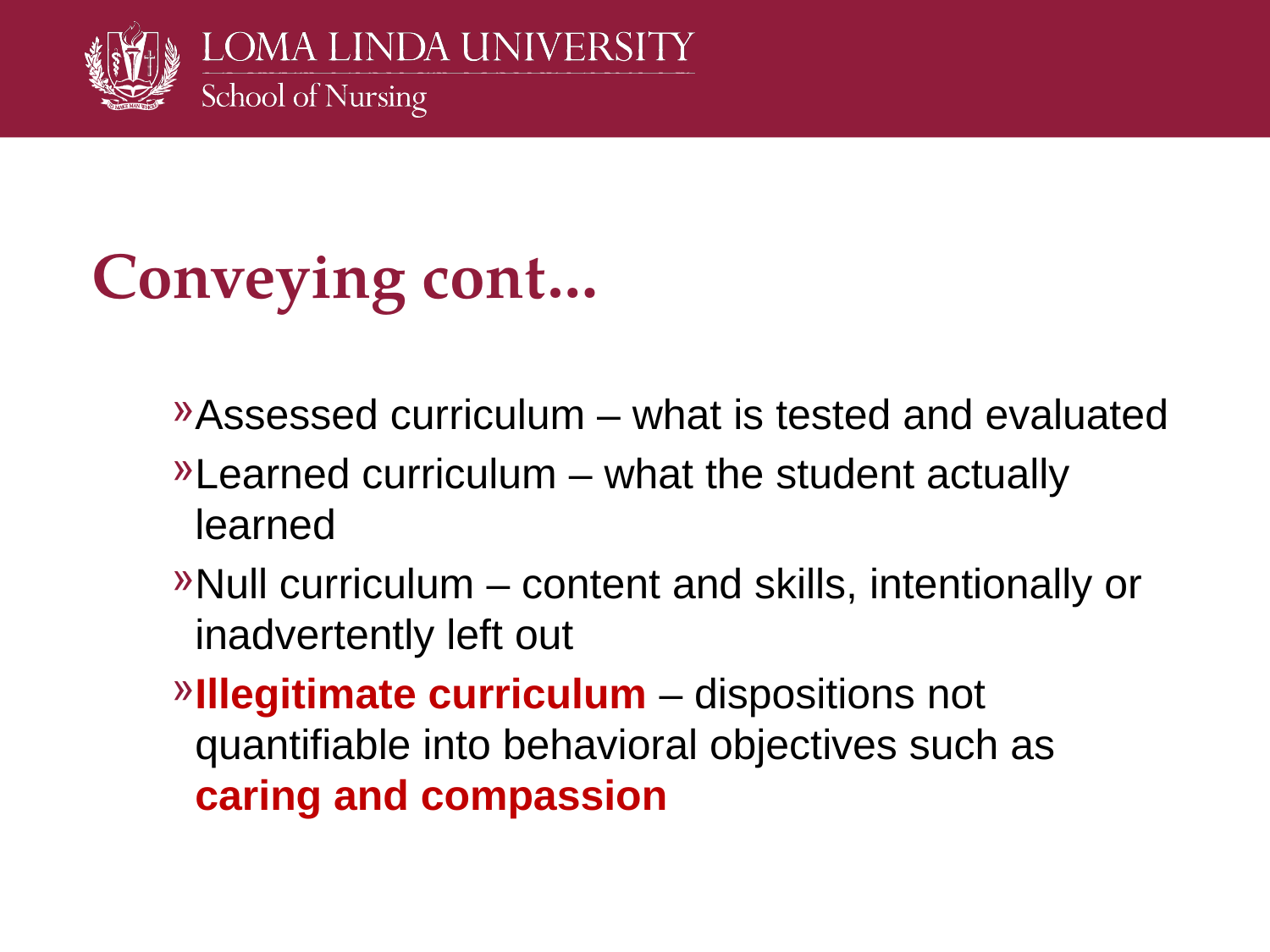

# Conveying cont…
Assessed curriculum – what is tested and evaluated
Learned curriculum – what the student actually learned
Null curriculum – content and skills, intentionally or inadvertently left out
Illegitimate curriculum – dispositions not quantifiable into behavioral objectives such as caring and compassion